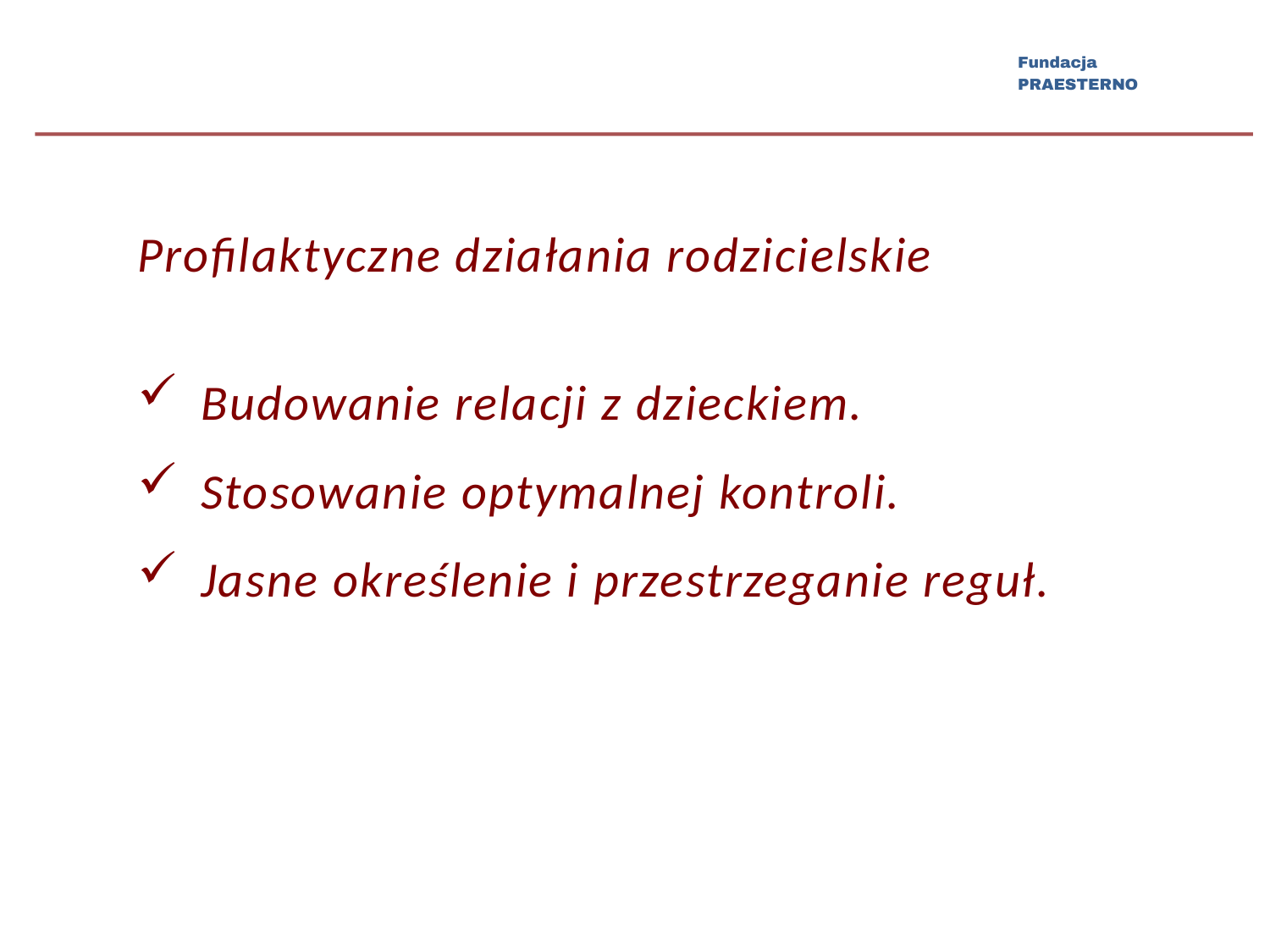

Profilaktyczne działania rodzicielskie

Budowanie relacji z dzieckiem.
Stosowanie optymalnej kontroli.
Jasne określenie i przestrzeganie reguł.